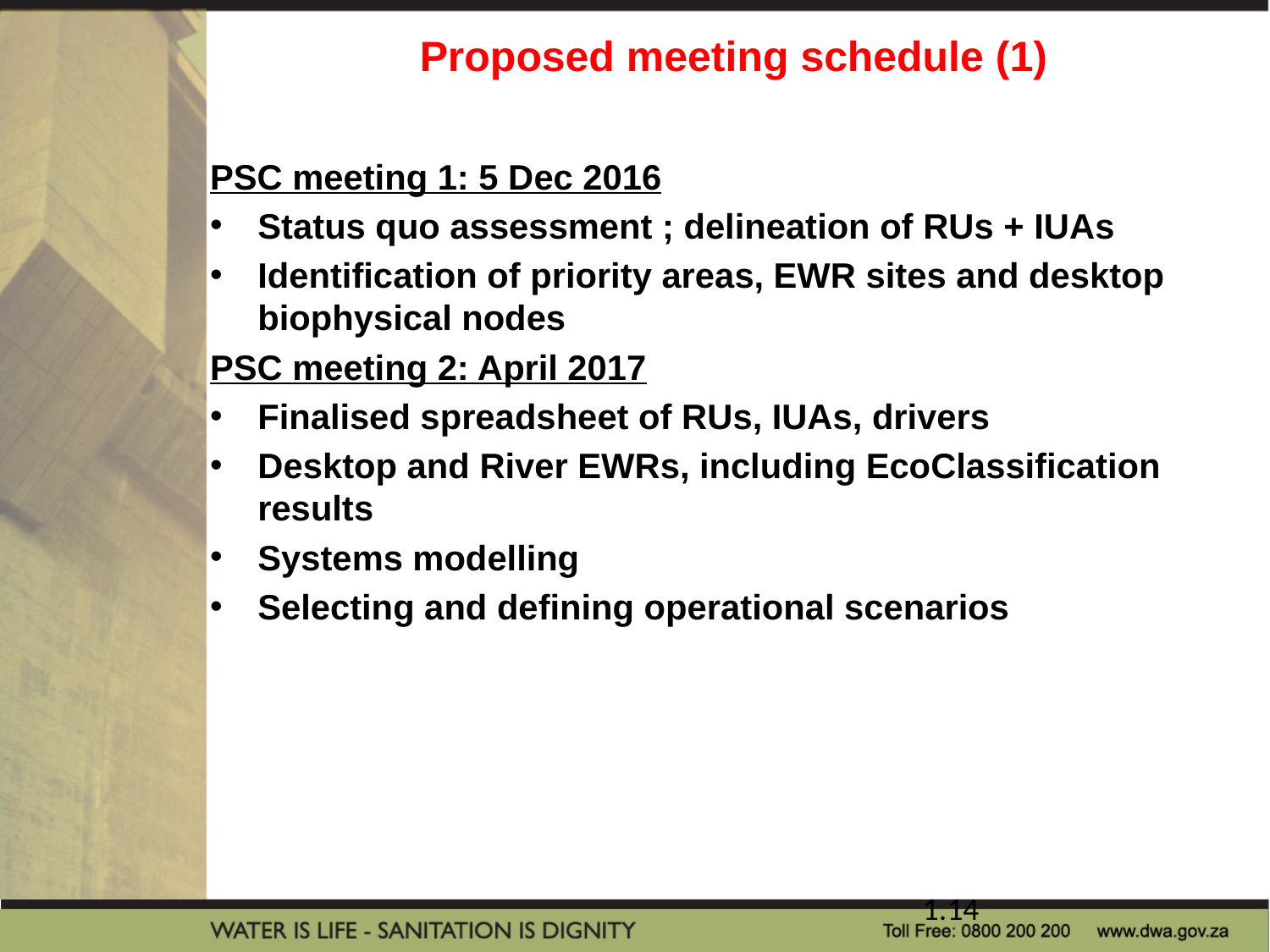

# Proposed meeting schedule (1)

PSC meeting 1: 5 Dec 2016
Status quo assessment ; delineation of RUs + IUAs
Identification of priority areas, EWR sites and desktop biophysical nodes
PSC meeting 2: April 2017
Finalised spreadsheet of RUs, IUAs, drivers
Desktop and River EWRs, including EcoClassification results
Systems modelling
Selecting and defining operational scenarios
1.14